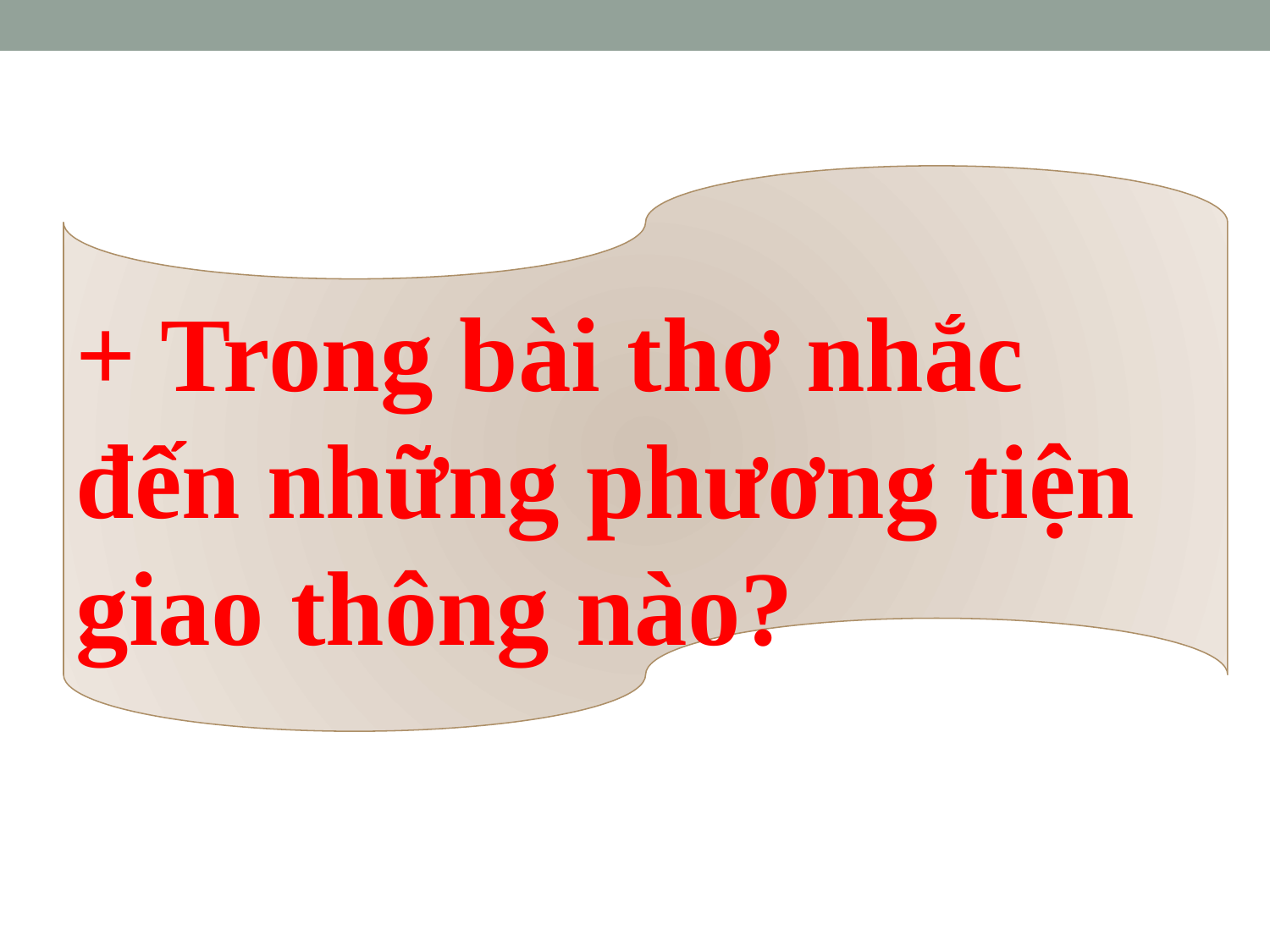

+ Trong bài thơ nhắc đến những phương tiện giao thông nào?